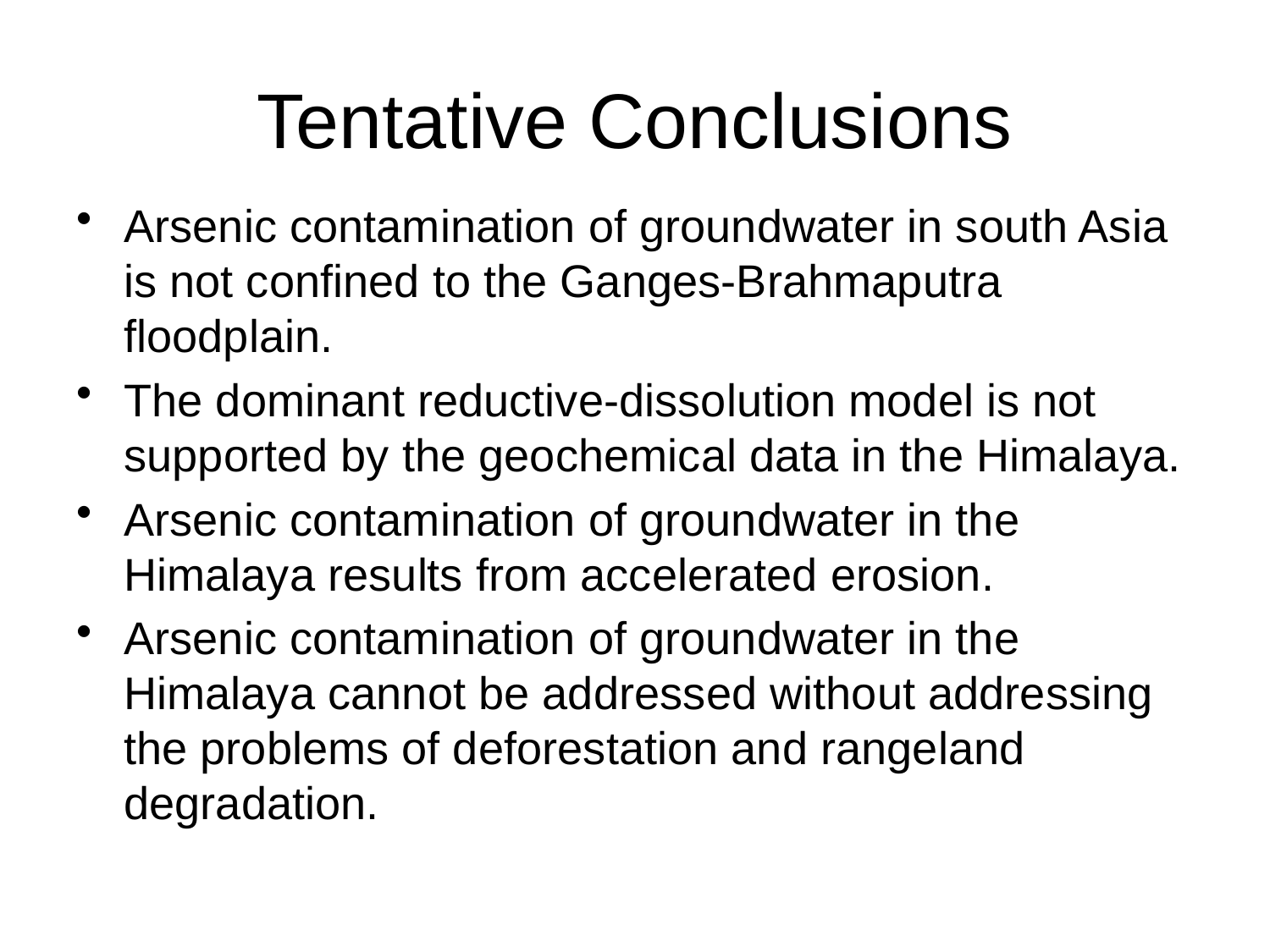

# Tentative Conclusions
Arsenic contamination of groundwater in south Asia is not confined to the Ganges-Brahmaputra floodplain.
The dominant reductive-dissolution model is not supported by the geochemical data in the Himalaya.
Arsenic contamination of groundwater in the Himalaya results from accelerated erosion.
Arsenic contamination of groundwater in the Himalaya cannot be addressed without addressing the problems of deforestation and rangeland degradation.